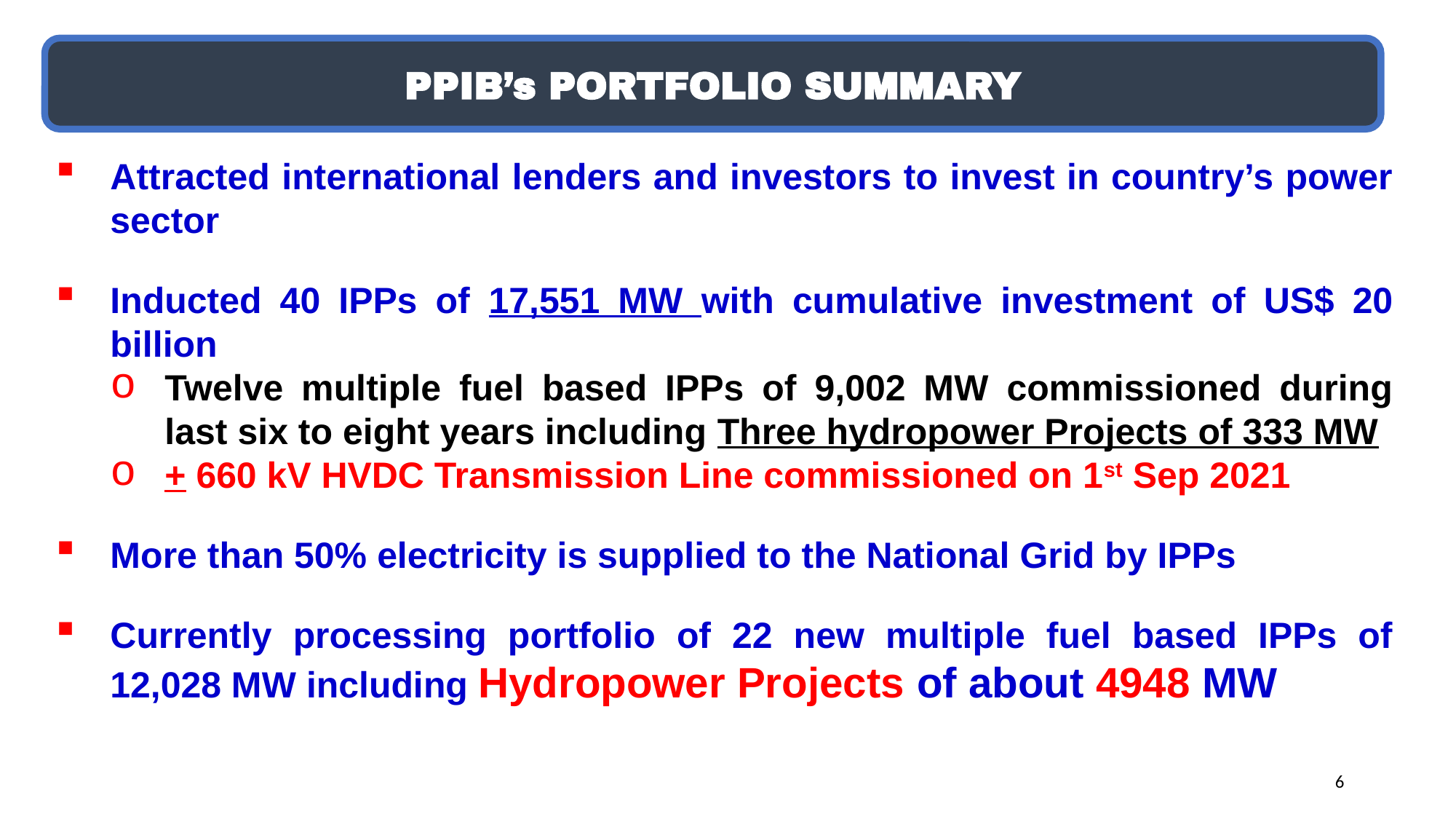

PPIB’s PORTFOLIO SUMMARY

Attracted international lenders and investors to invest in country’s power sector

Inducted 40 IPPs of 17,551 MW with cumulative investment of US$ 20 billion
Twelve multiple fuel based IPPs of 9,002 MW commissioned during last six to eight years including Three hydropower Projects of 333 MW
+ 660 kV HVDC Transmission Line commissioned on 1st Sep 2021

More than 50% electricity is supplied to the National Grid by IPPs

Currently processing portfolio of 22 new multiple fuel based IPPs of 12,028 MW including Hydropower Projects of about 4948 MW
6